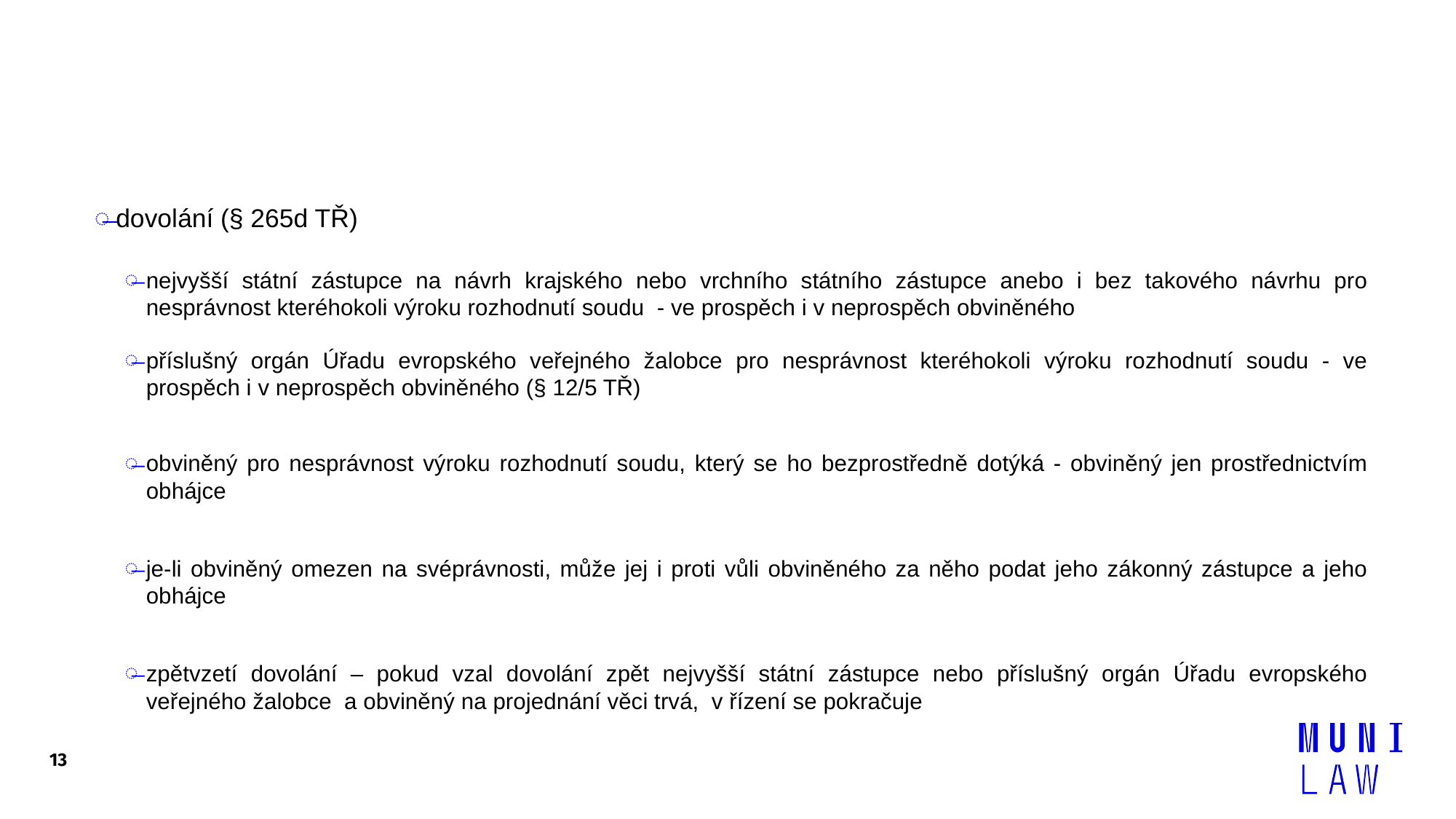

#
dovolání (§ 265d TŘ)

nejvyšší státní zástupce na návrh krajského nebo vrchního státního zástupce anebo i bez takového návrhu pro nesprávnost kteréhokoli výroku rozhodnutí soudu  - ve prospěch i v neprospěch obviněného

příslušný orgán Úřadu evropského veřejného žalobce pro nesprávnost kteréhokoli výroku rozhodnutí soudu - ve prospěch i v neprospěch obviněného (§ 12/5 TŘ)

obviněný pro nesprávnost výroku rozhodnutí soudu, který se ho bezprostředně dotýká - obviněný jen prostřednictvím obhájce

je-li obviněný omezen na svéprávnosti, může jej i proti vůli obviněného za něho podat jeho zákonný zástupce a jeho obhájce

zpětvzetí dovolání – pokud vzal dovolání zpět nejvyšší státní zástupce nebo příslušný orgán Úřadu evropského veřejného žalobce  a obviněný na projednání věci trvá,  v řízení se pokračuje
13